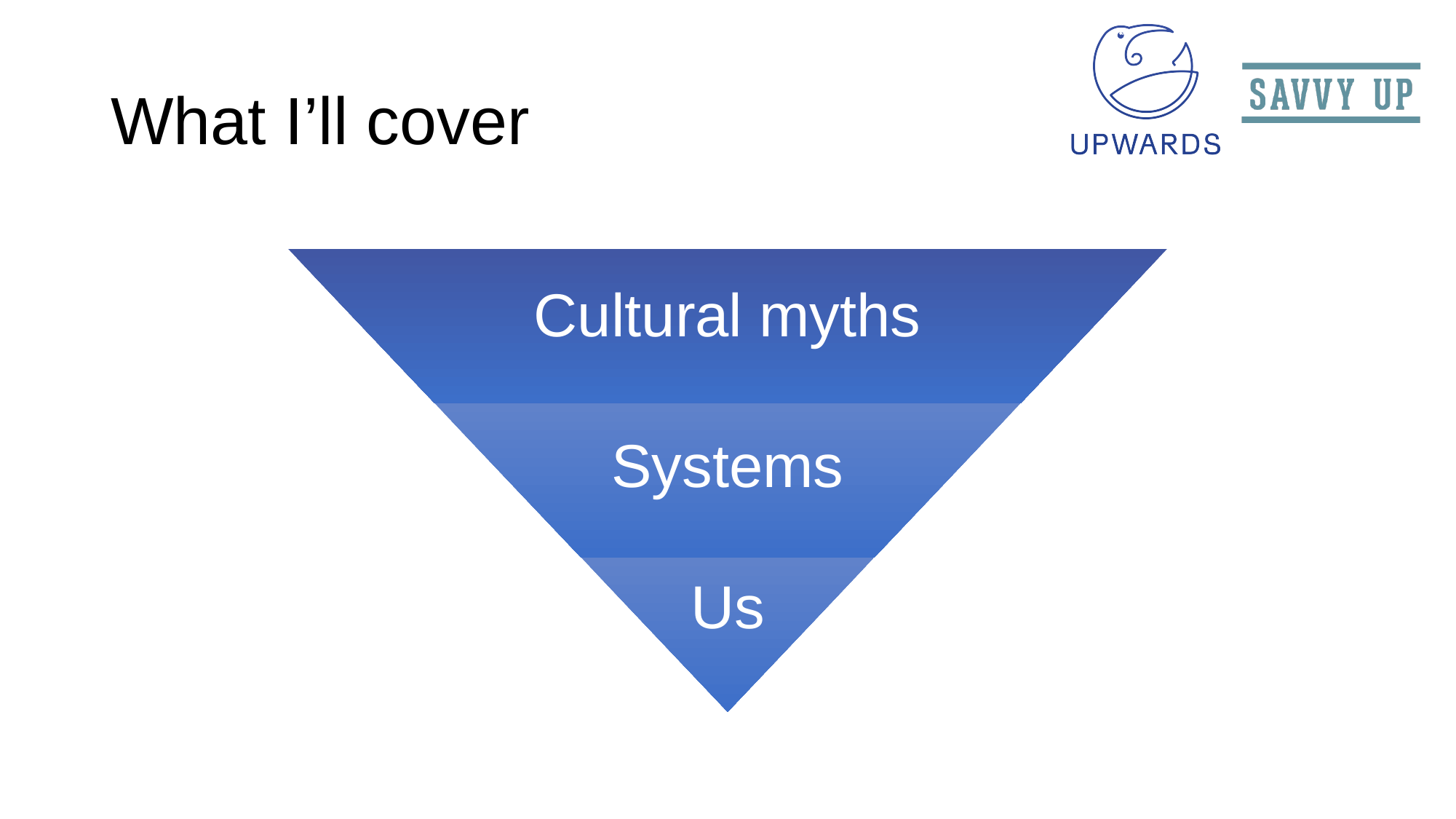

# What I’ll cover
Cultural myths
Systems
Us